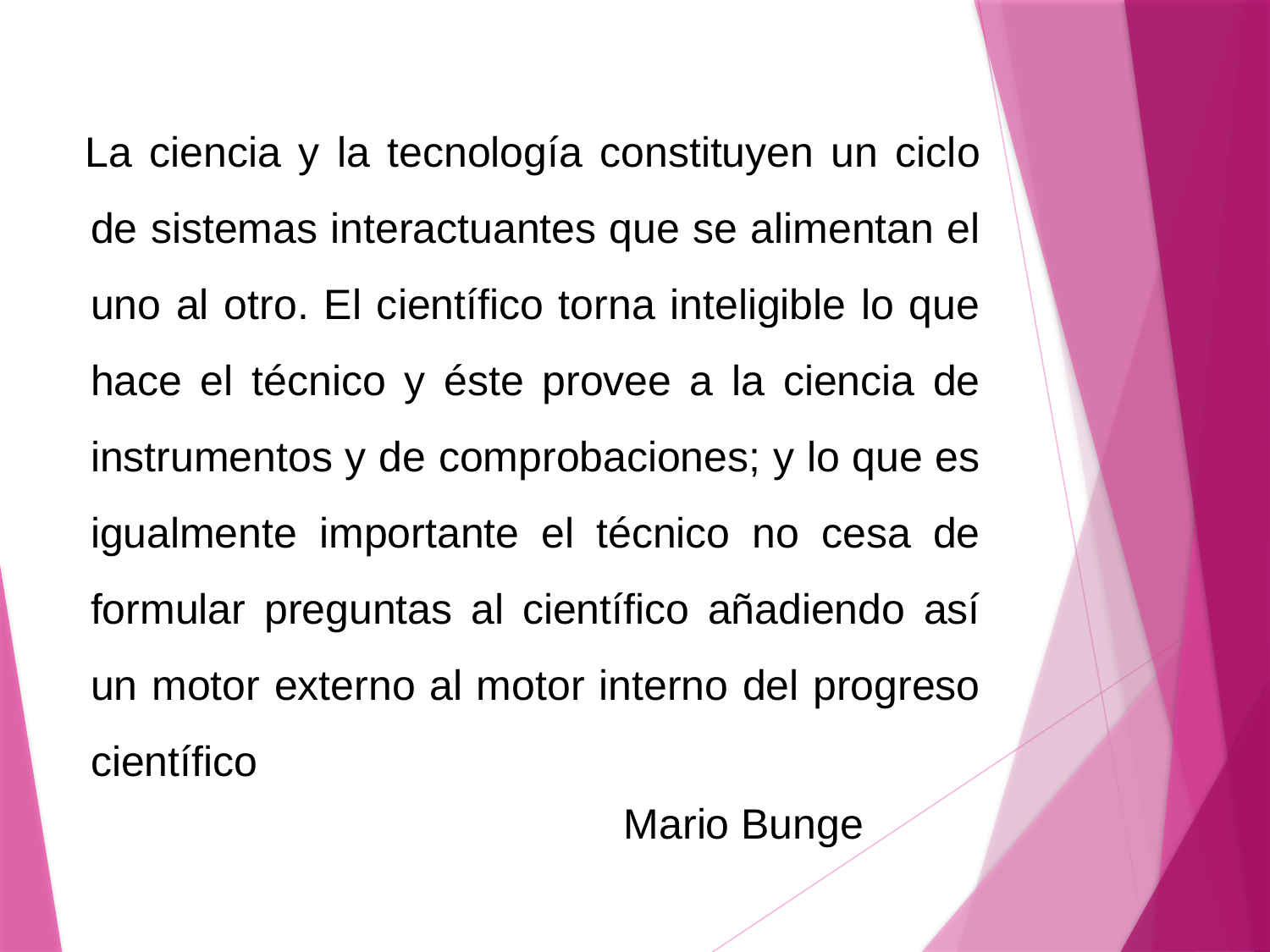

La ciencia y la tecnología constituyen un ciclo de sistemas interactuantes que se alimentan el uno al otro. El científico torna inteligible lo que hace el técnico y éste provee a la ciencia de instrumentos y de comprobaciones; y lo que es igualmente importante el técnico no cesa de formular preguntas al científico añadiendo así un motor externo al motor interno del progreso científico
                                                 Mario Bunge